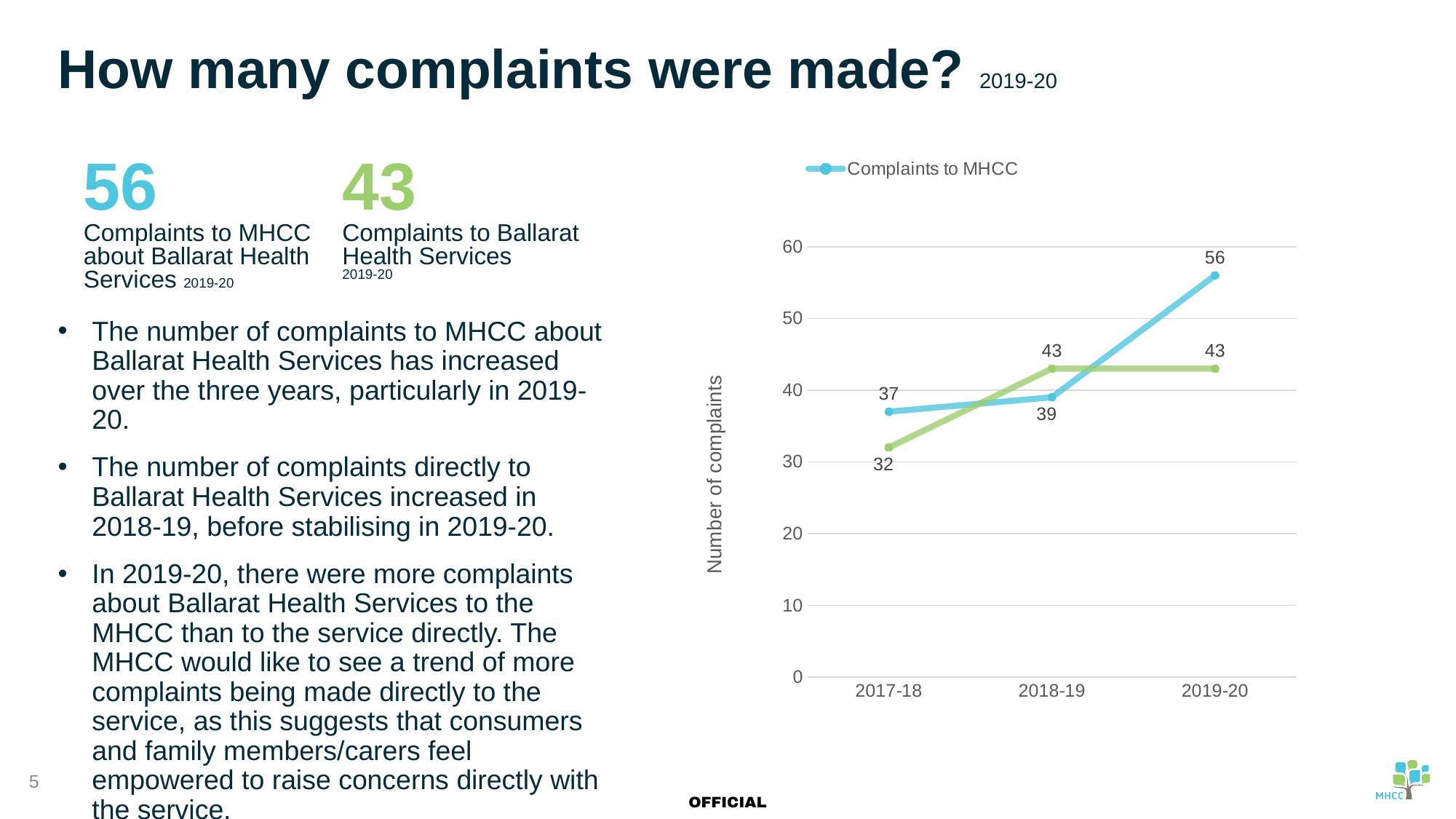

How many complaints were made? 2019-20

### Chart

| Category | Complaints to MHCC | Complaints to Ballarat Health Services |
|---|---|---|
| 2017-18 | 37.0 | 32.0 |
| 2018-19 | 39.0 | 43.0 |
| 2019-20 | 56.0 | 43.0 |
56
Complaints to MHCC about Ballarat Health Services 2019-20
43
Complaints to Ballarat Health Services
2019-20
The number of complaints to MHCC about Ballarat Health Services has increased over the three years, particularly in 2019-20.
The number of complaints directly to Ballarat Health Services increased in 2018-19, before stabilising in 2019-20.
In 2019-20, there were more complaints about Ballarat Health Services to the MHCC than to the service directly. The MHCC would like to see a trend of more complaints being made directly to the service, as this suggests that consumers and family members/carers feel empowered to raise concerns directly with the service.